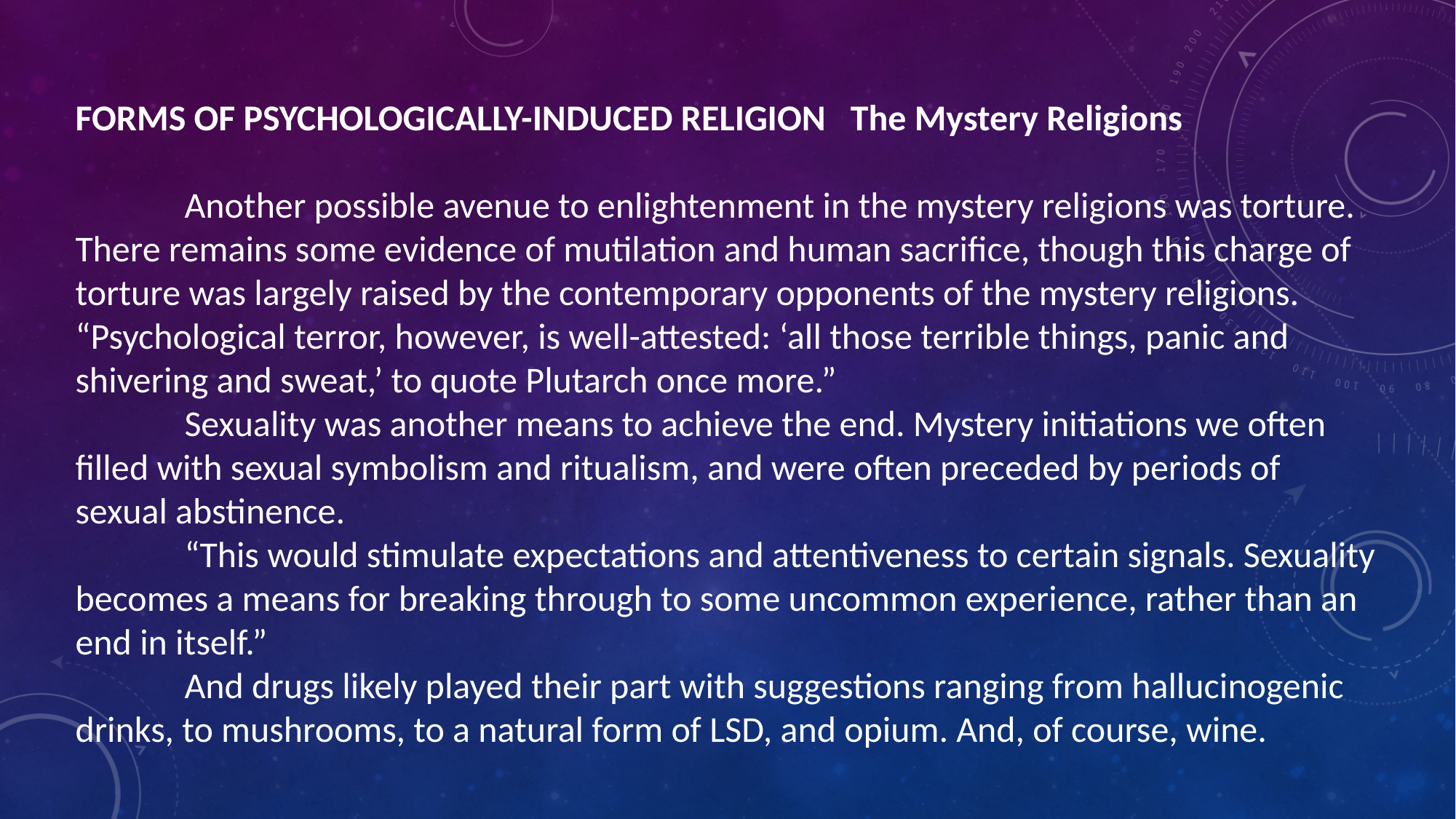

FORMS OF PSYCHOLOGICALLY-INDUCED RELIGION   The Mystery Religions

	Another possible avenue to enlightenment in the mystery religions was torture. There remains some evidence of mutilation and human sacrifice, though this charge of torture was largely raised by the contemporary opponents of the mystery religions. “Psychological terror, however, is well-attested: ‘all those terrible things, panic and shivering and sweat,’ to quote Plutarch once more.”
	Sexuality was another means to achieve the end. Mystery initiations we often filled with sexual symbolism and ritualism, and were often preceded by periods of sexual abstinence.
	“This would stimulate expectations and attentiveness to certain signals. Sexuality becomes a means for breaking through to some uncommon experience, rather than an end in itself.”
	And drugs likely played their part with suggestions ranging from hallucinogenic drinks, to mushrooms, to a natural form of LSD, and opium. And, of course, wine.